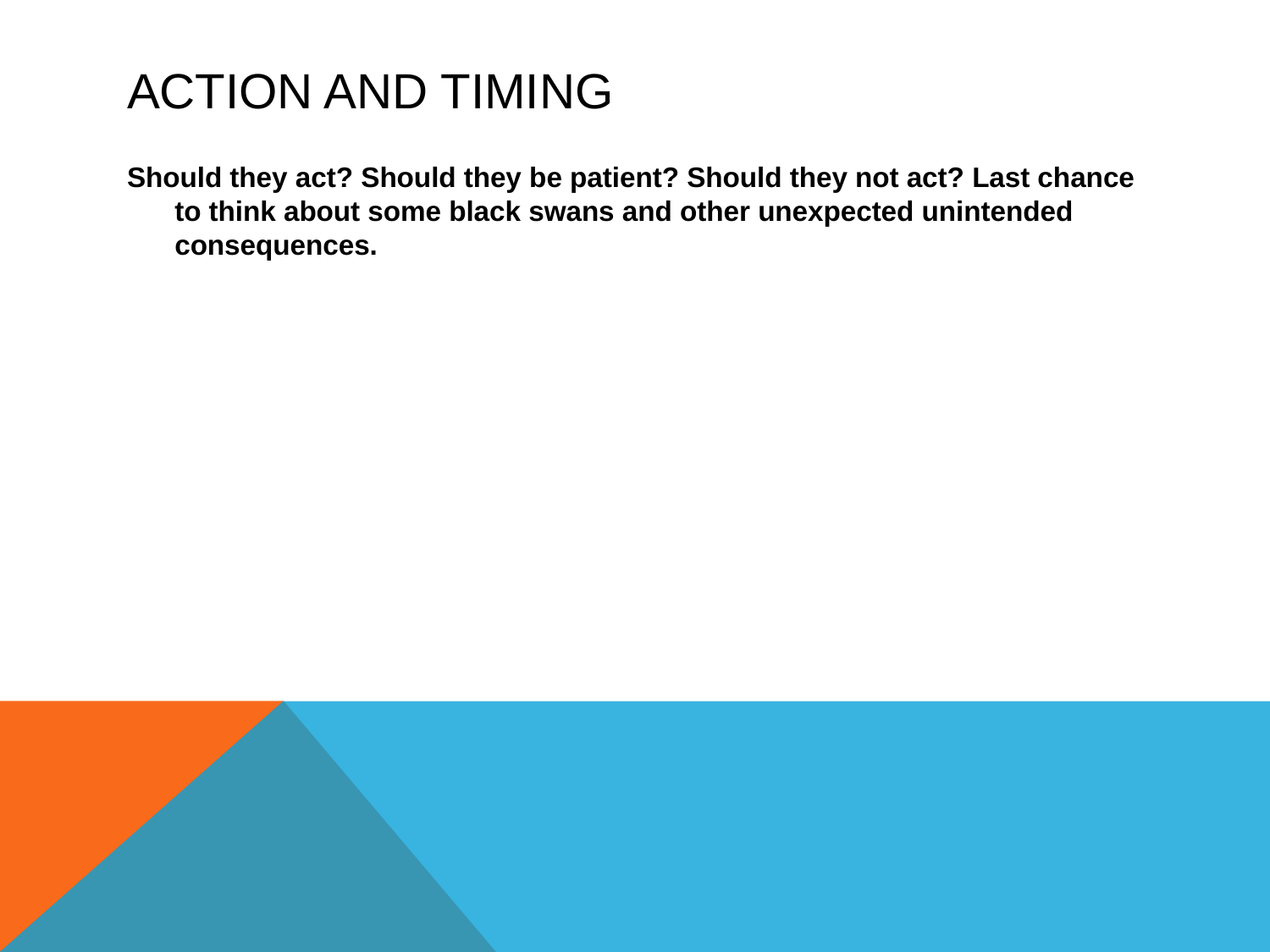

# Action and Timing
Should they act? Should they be patient? Should they not act? Last chance to think about some black swans and other unexpected unintended consequences.